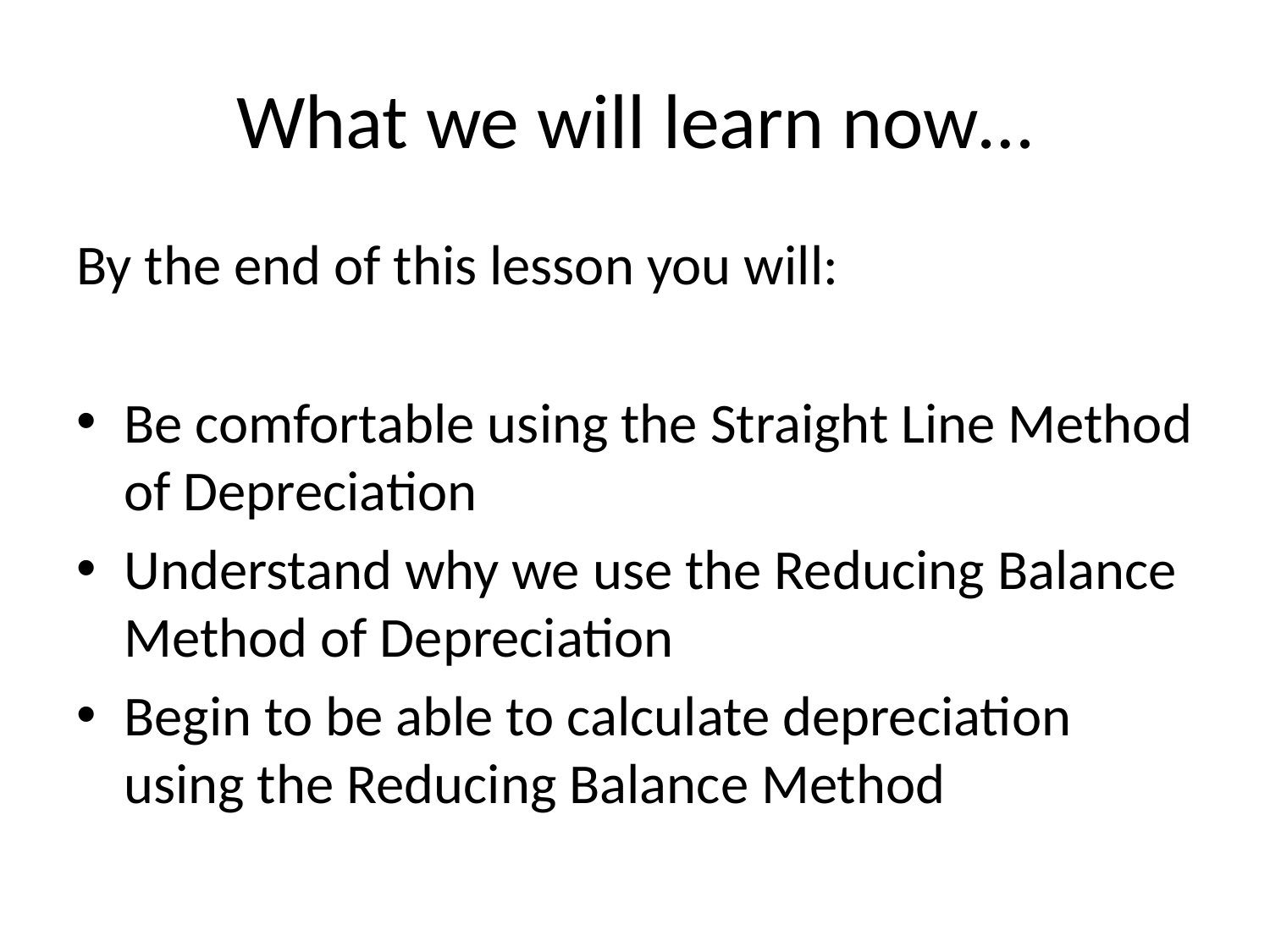

# What we will learn now…
By the end of this lesson you will:

Be comfortable using the Straight Line Method of Depreciation
Understand why we use the Reducing Balance Method of Depreciation
Begin to be able to calculate depreciation using the Reducing Balance Method